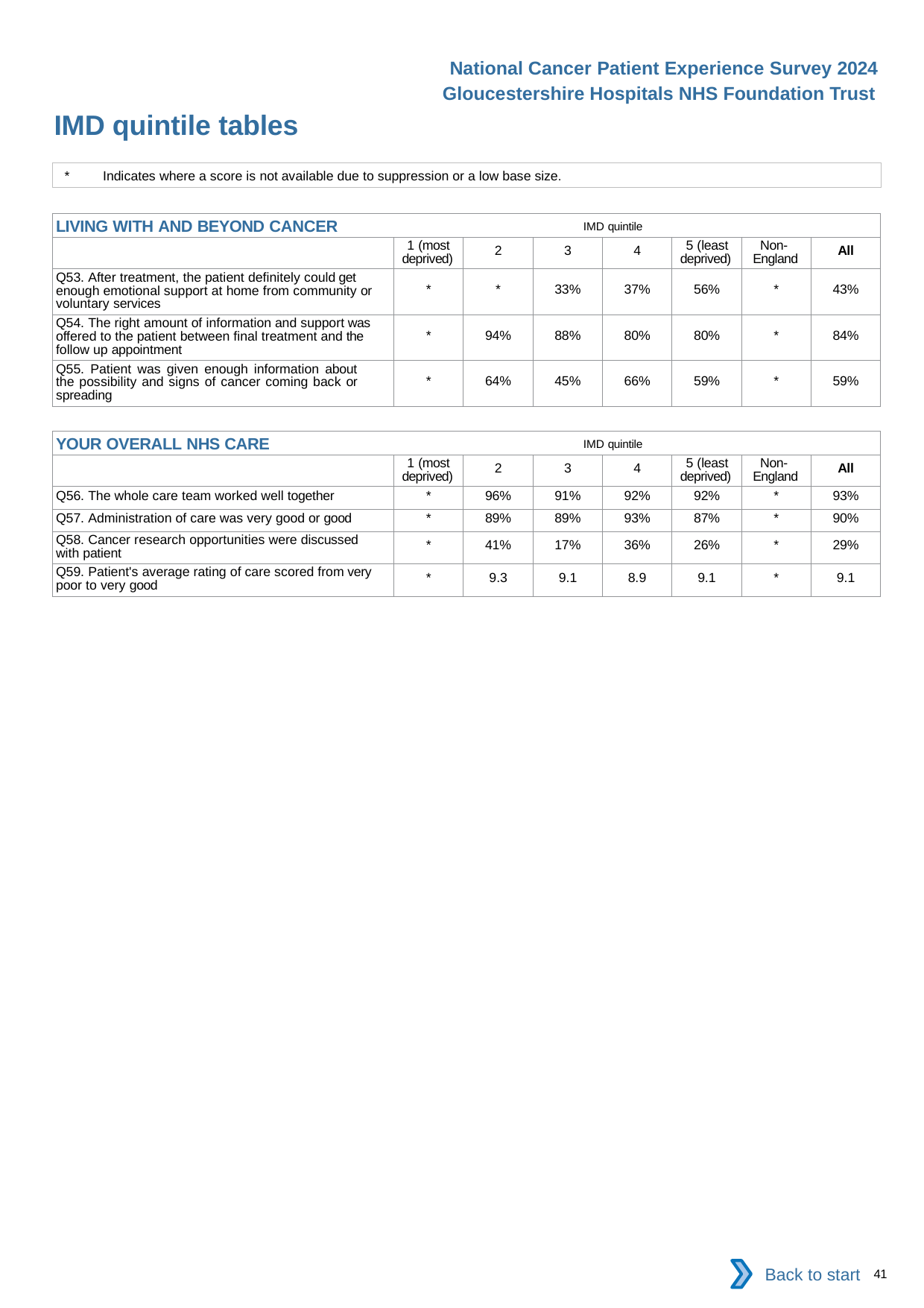

National Cancer Patient Experience Survey 2024
Gloucestershire Hospitals NHS Foundation Trust
IMD quintile tables
*	Indicates where a score is not available due to suppression or a low base size.
| LIVING WITH AND BEYOND CANCER IMD quintile |  |  |  |  |  |  |  |
| --- | --- | --- | --- | --- | --- | --- | --- |
|  | 1 (most deprived) | 2 | 3 | 4 | 5 (least deprived) | Non- England | All |
| Q53. After treatment, the patient definitely could get enough emotional support at home from community or voluntary services | \* | \* | 33% | 37% | 56% | \* | 43% |
| Q54. The right amount of information and support was offered to the patient between final treatment and the follow up appointment | \* | 94% | 88% | 80% | 80% | \* | 84% |
| Q55. Patient was given enough information about the possibility and signs of cancer coming back or spreading | \* | 64% | 45% | 66% | 59% | \* | 59% |
| YOUR OVERALL NHS CARE IMD quintile |  |  |  |  |  |  |  |
| --- | --- | --- | --- | --- | --- | --- | --- |
|  | 1 (most deprived) | 2 | 3 | 4 | 5 (least deprived) | Non- England | All |
| Q56. The whole care team worked well together | \* | 96% | 91% | 92% | 92% | \* | 93% |
| Q57. Administration of care was very good or good | \* | 89% | 89% | 93% | 87% | \* | 90% |
| Q58. Cancer research opportunities were discussed with patient | \* | 41% | 17% | 36% | 26% | \* | 29% |
| Q59. Patient's average rating of care scored from very poor to very good | \* | 9.3 | 9.1 | 8.9 | 9.1 | \* | 9.1 |
Back to start

41